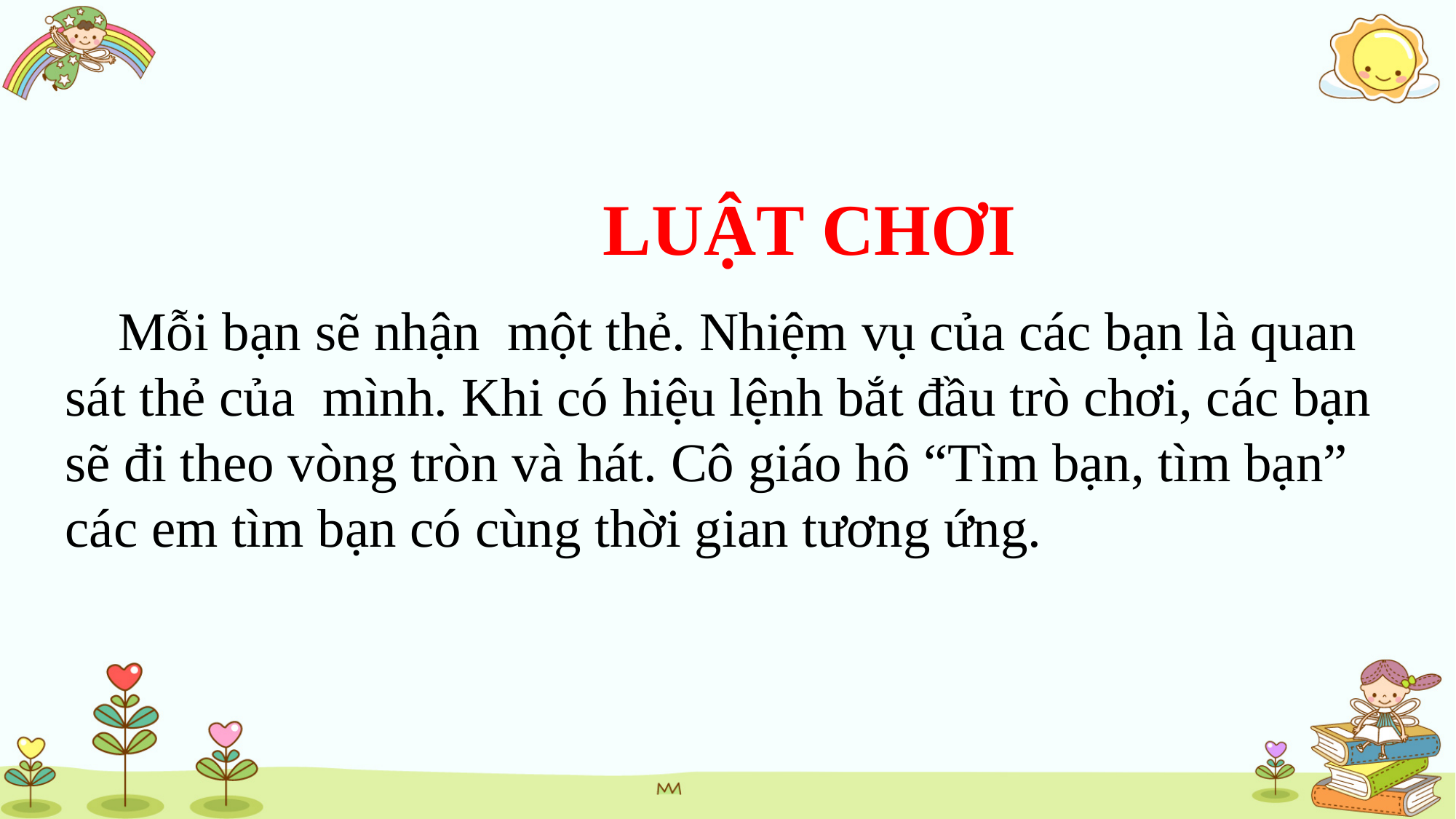

LUẬT CHƠI

     Mỗi bạn sẽ nhận  một thẻ. Nhiệm vụ của các bạn là quan sát thẻ của  mình. Khi có hiệu lệnh bắt đầu trò chơi, các bạn sẽ đi theo vòng tròn và hát. Cô giáo hô “Tìm bạn, tìm bạn” các em tìm bạn có cùng thời gian tương ứng.